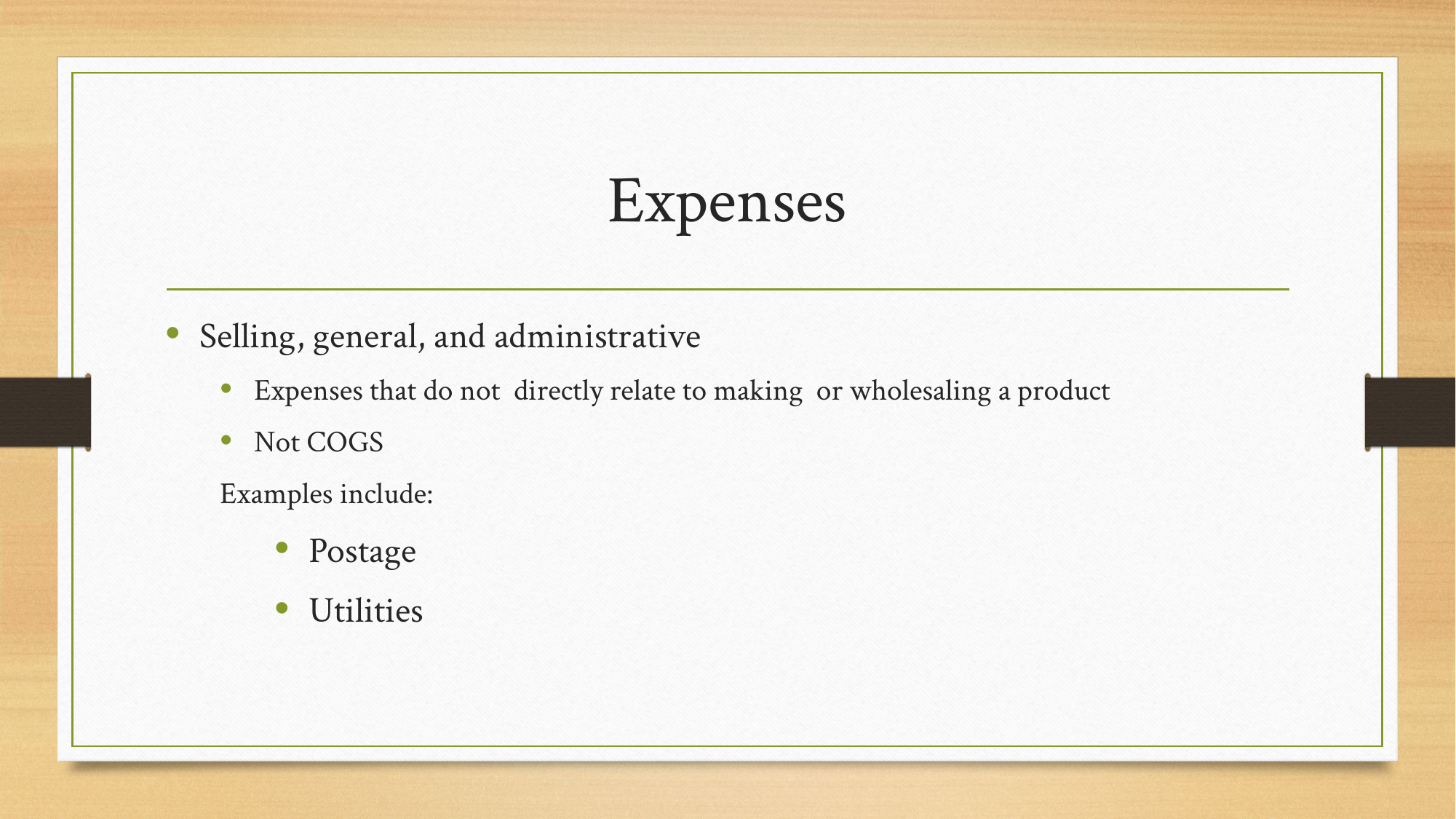

# Expenses
Selling, general, and administrative
Expenses that do not  directly relate to making  or wholesaling a product
Not COGS
Examples include:
Postage
Utilities